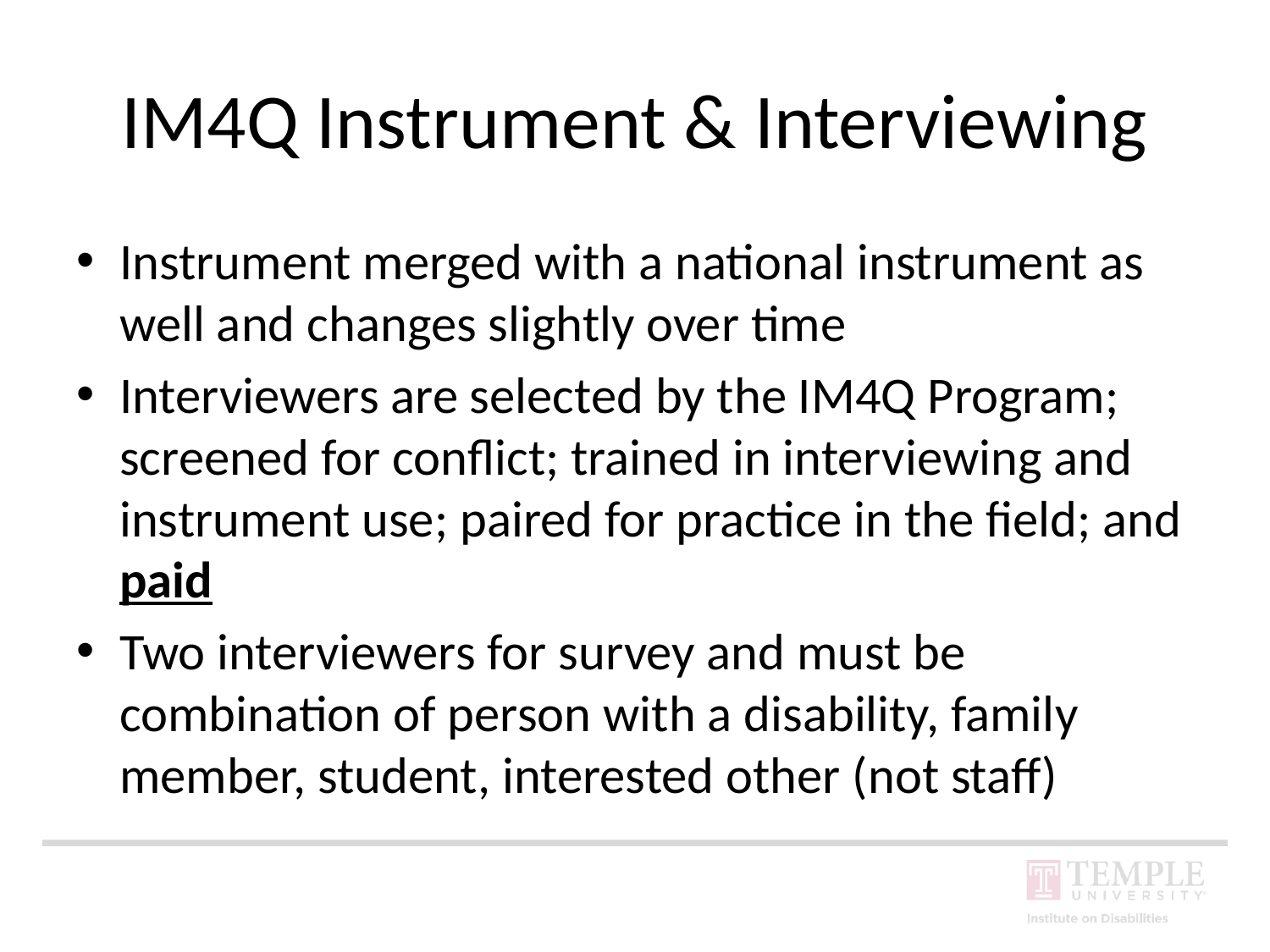

# IM4Q Instrument & Interviewing
Instrument merged with a national instrument as well and changes slightly over time
Interviewers are selected by the IM4Q Program; screened for conflict; trained in interviewing and instrument use; paired for practice in the field; and paid
Two interviewers for survey and must be combination of person with a disability, family member, student, interested other (not staff)